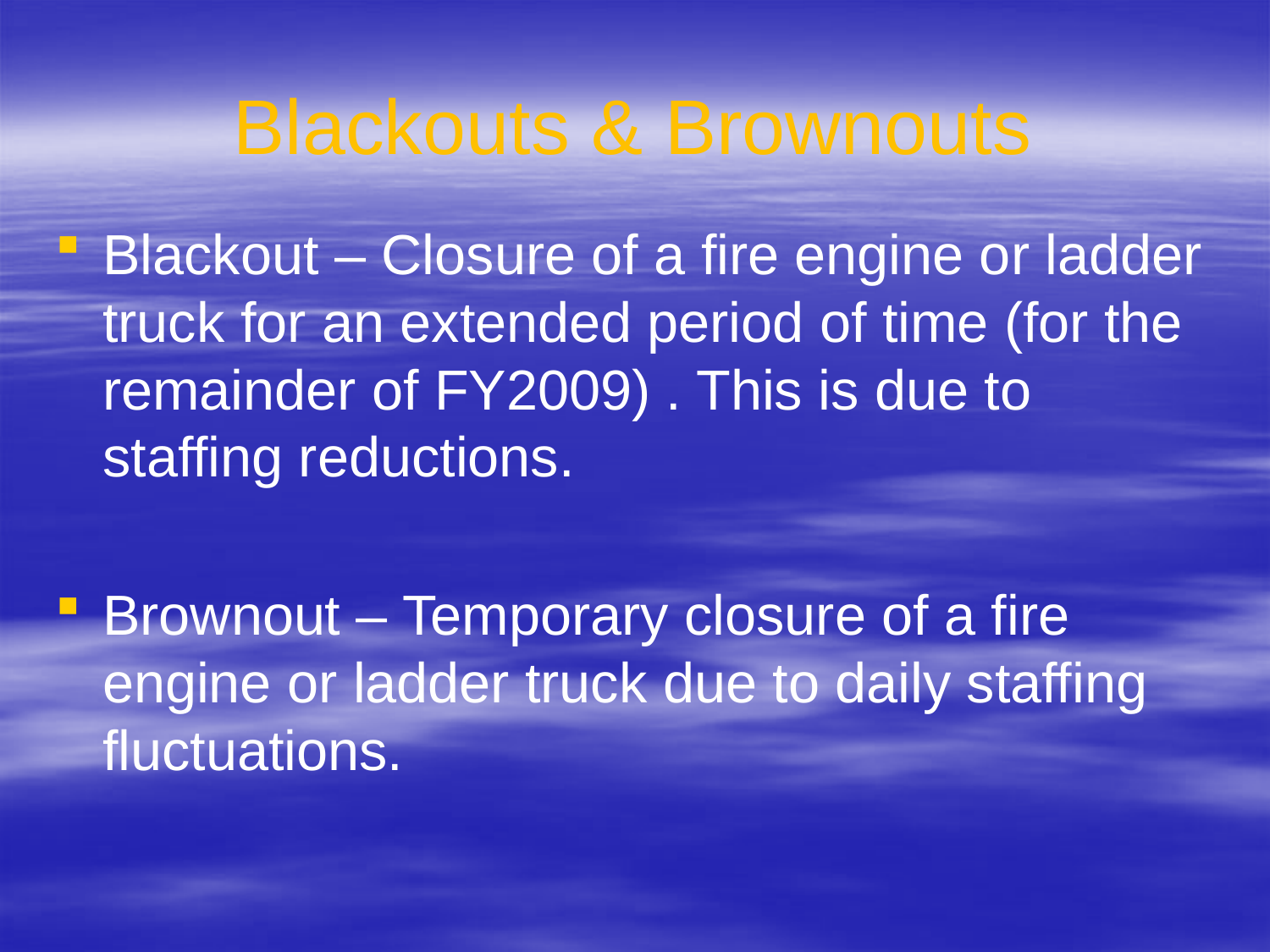

Blackouts & Brownouts
Blackout – Closure of a fire engine or ladder truck for an extended period of time (for the remainder of FY2009) . This is due to staffing reductions.

Brownout – Temporary closure of a fire engine or ladder truck due to daily staffing fluctuations.